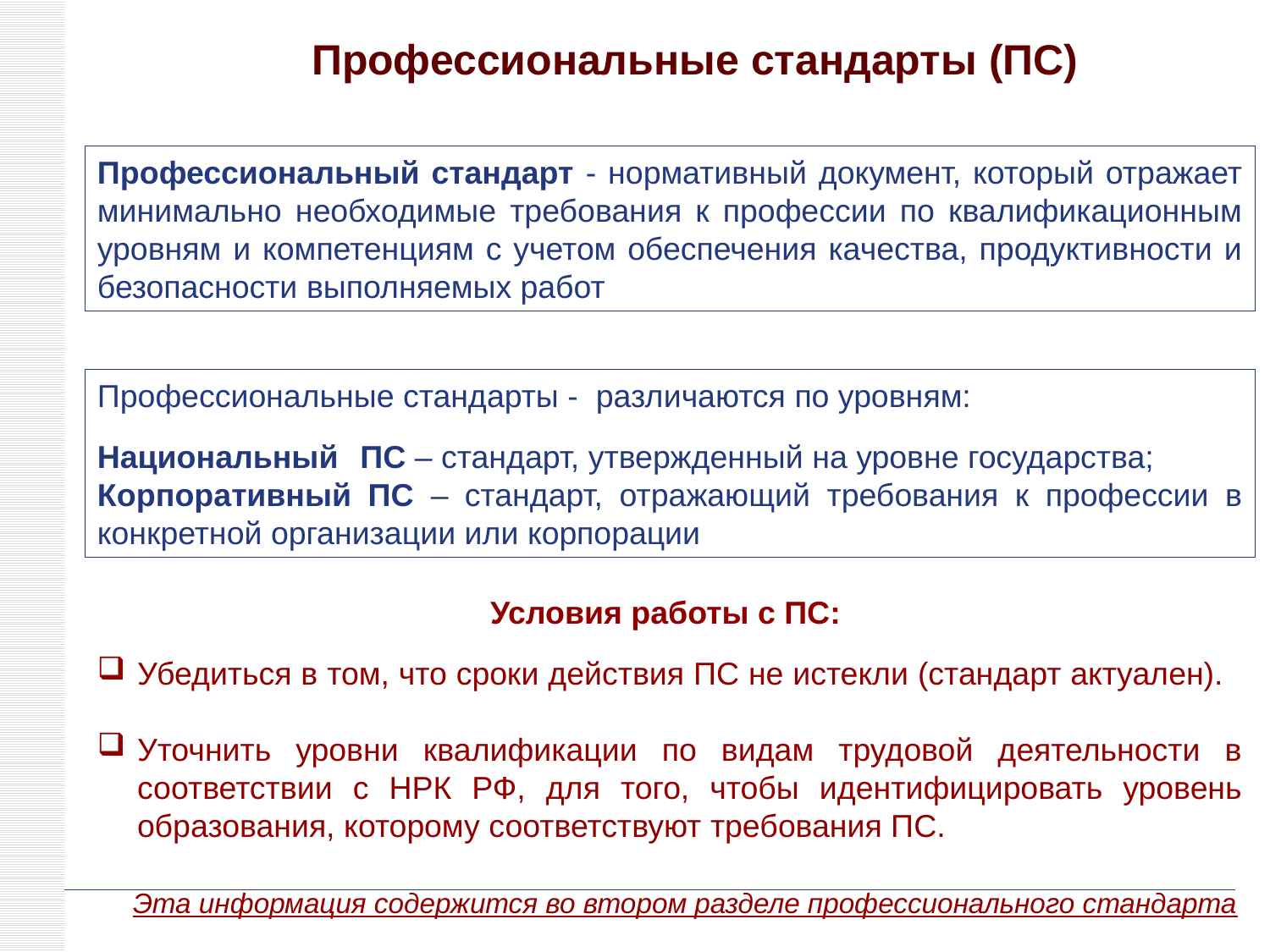

Профессиональные стандарты (ПС)
Профессиональный стандарт - нормативный документ, который отражает минимально необходимые требования к профессии по квалификационным уровням и компетенциям с учетом обеспечения качества, продуктивности и безопасности выполняемых работ
Профессиональные стандарты -  различаются по уровням:

Национальный	 ПС – стандарт, утвержденный на уровне государства;
Корпоративный ПС – стандарт, отражающий требования к профессии в конкретной организации или корпорации
Условия работы с ПС:

Убедиться в том, что сроки действия ПС не истекли (стандарт актуален).
Уточнить уровни квалификации по видам трудовой деятельности в соответствии с НРК РФ, для того, чтобы идентифицировать уровень образования, которому соответствуют требования ПС.

    Эта информация содержится во втором разделе профессионального стандарта